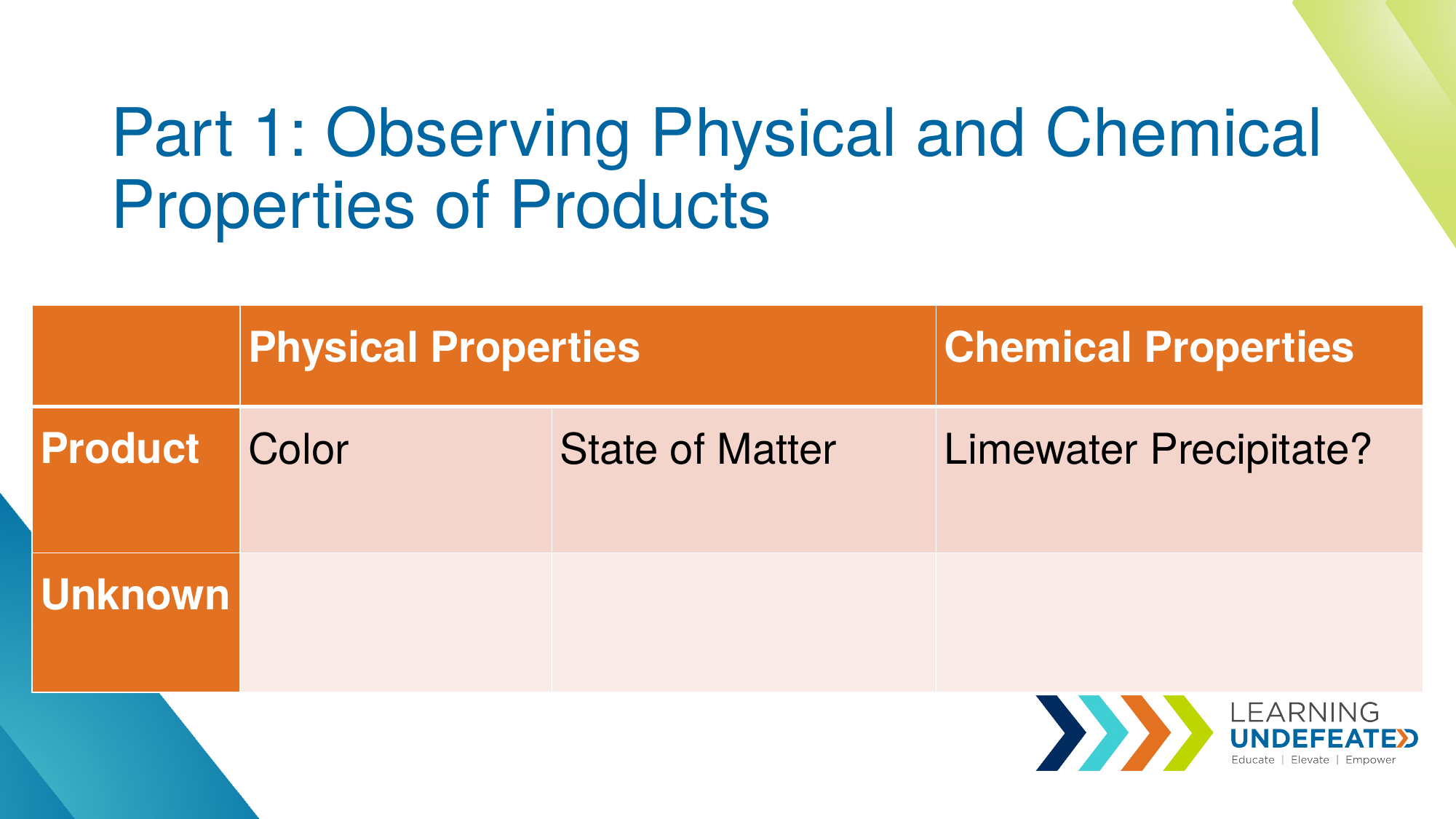

# Part 1: Observing Physical and Chemical Properties of Products
|  | Physical Properties |  | Chemical Properties |
| --- | --- | --- | --- |
| Product | Color | State of Matter | Limewater Precipitate? |
| Unknown |  |  |  |